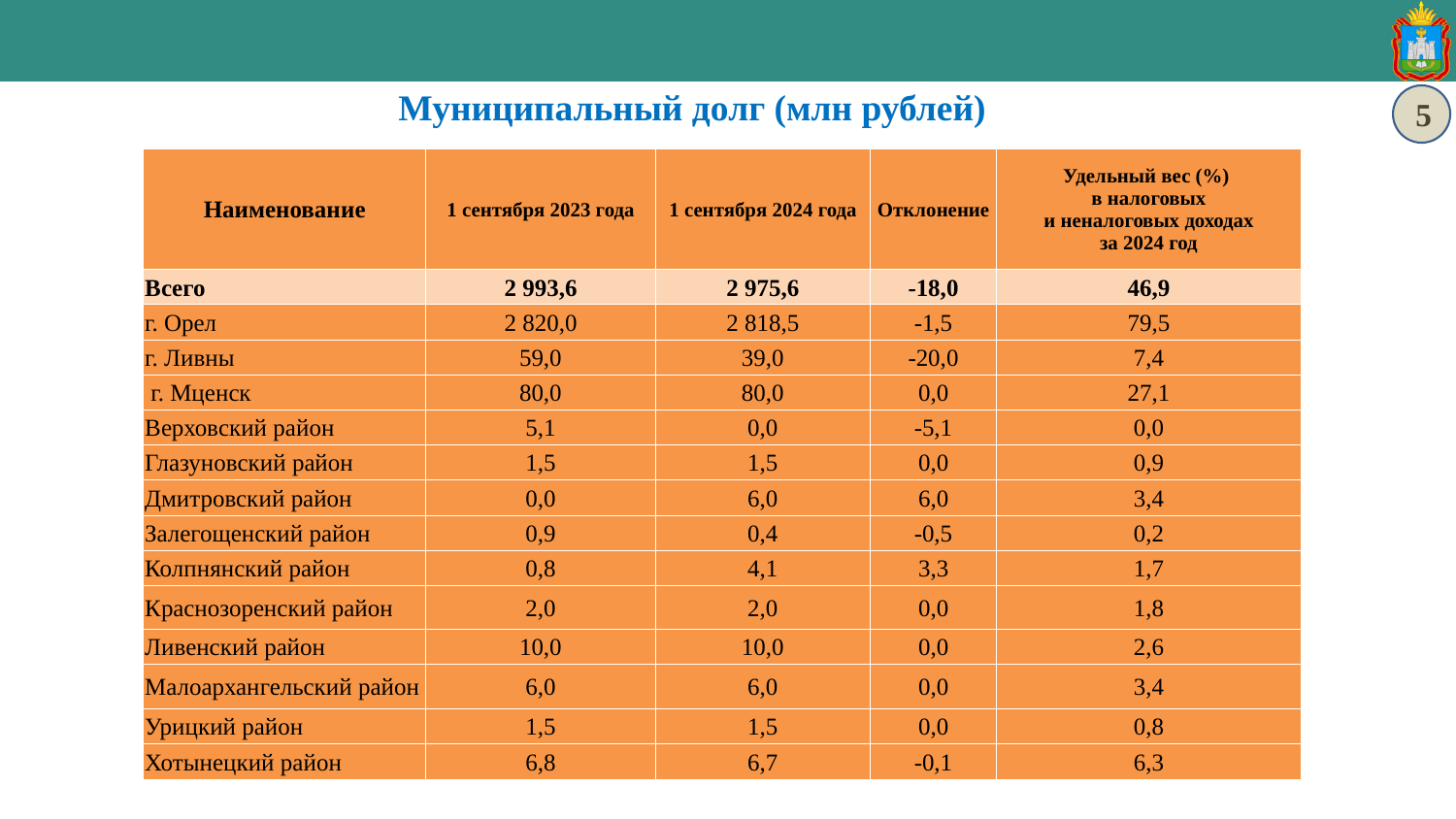

Муниципальный долг (млн рублей)
5
| Наименование | 1 сентября 2023 года | 1 сентября 2024 года | Отклонение | Удельный вес (%) в налоговых и неналоговых доходах за 2024 год |
| --- | --- | --- | --- | --- |
| Всего | 2 993,6 | 2 975,6 | -18,0 | 46,9 |
| г. Орел | 2 820,0 | 2 818,5 | -1,5 | 79,5 |
| г. Ливны | 59,0 | 39,0 | -20,0 | 7,4 |
| г. Мценск | 80,0 | 80,0 | 0,0 | 27,1 |
| Верховский район | 5,1 | 0,0 | -5,1 | 0,0 |
| Глазуновский район | 1,5 | 1,5 | 0,0 | 0,9 |
| Дмитровский район | 0,0 | 6,0 | 6,0 | 3,4 |
| Залегощенский район | 0,9 | 0,4 | -0,5 | 0,2 |
| Колпнянский район | 0,8 | 4,1 | 3,3 | 1,7 |
| Краснозоренский район | 2,0 | 2,0 | 0,0 | 1,8 |
| Ливенский район | 10,0 | 10,0 | 0,0 | 2,6 |
| Малоархангельский район | 6,0 | 6,0 | 0,0 | 3,4 |
| Урицкий район | 1,5 | 1,5 | 0,0 | 0,8 |
| Хотынецкий район | 6,8 | 6,7 | -0,1 | 6,3 |